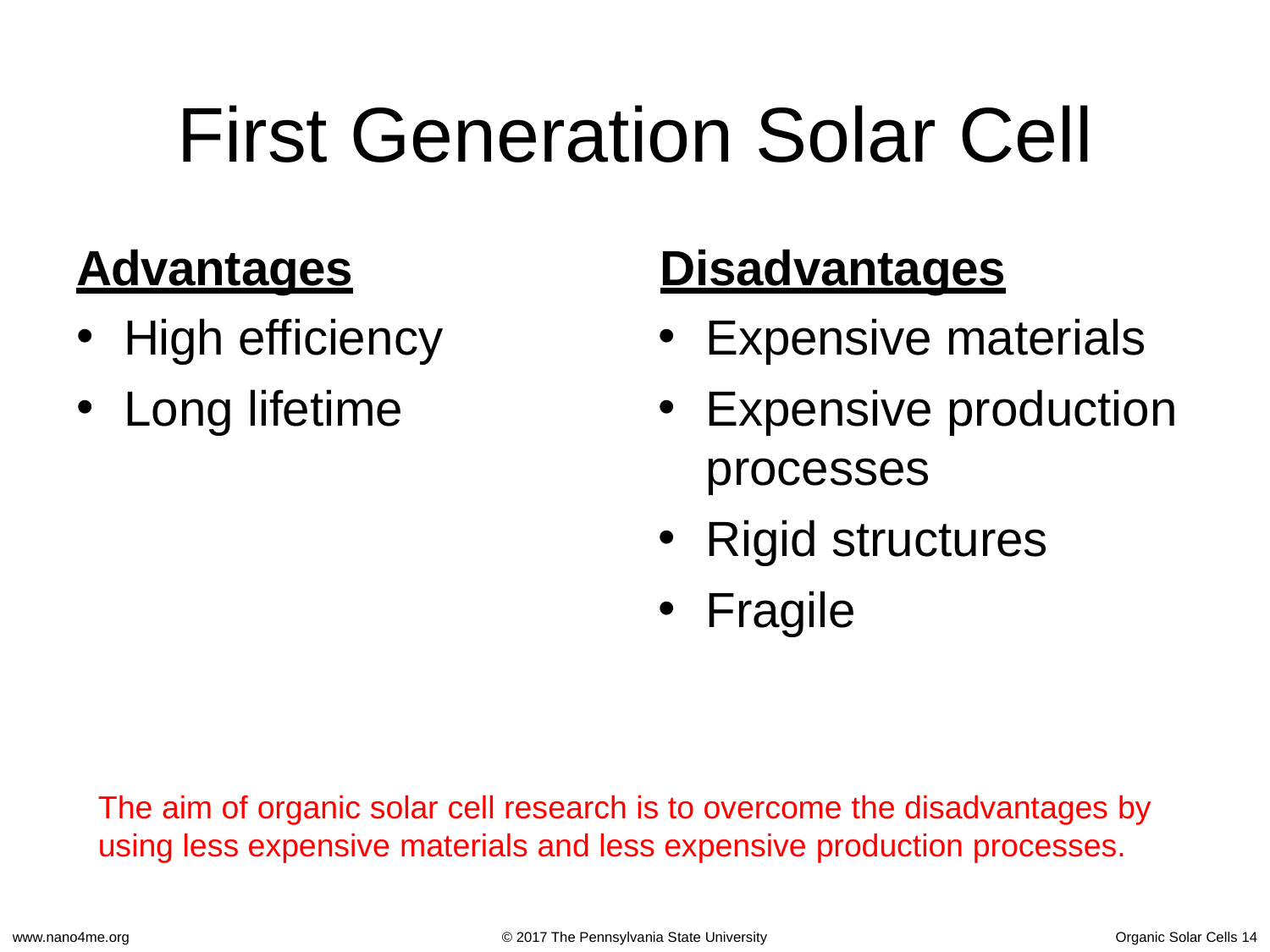

# First Generation Solar Cell
Advantages	Disadvantages
High efficiency
Long lifetime
Expensive materials
Expensive production processes
Rigid structures
Fragile
The aim of organic solar cell research is to overcome the disadvantages by using less expensive materials and less expensive production processes.